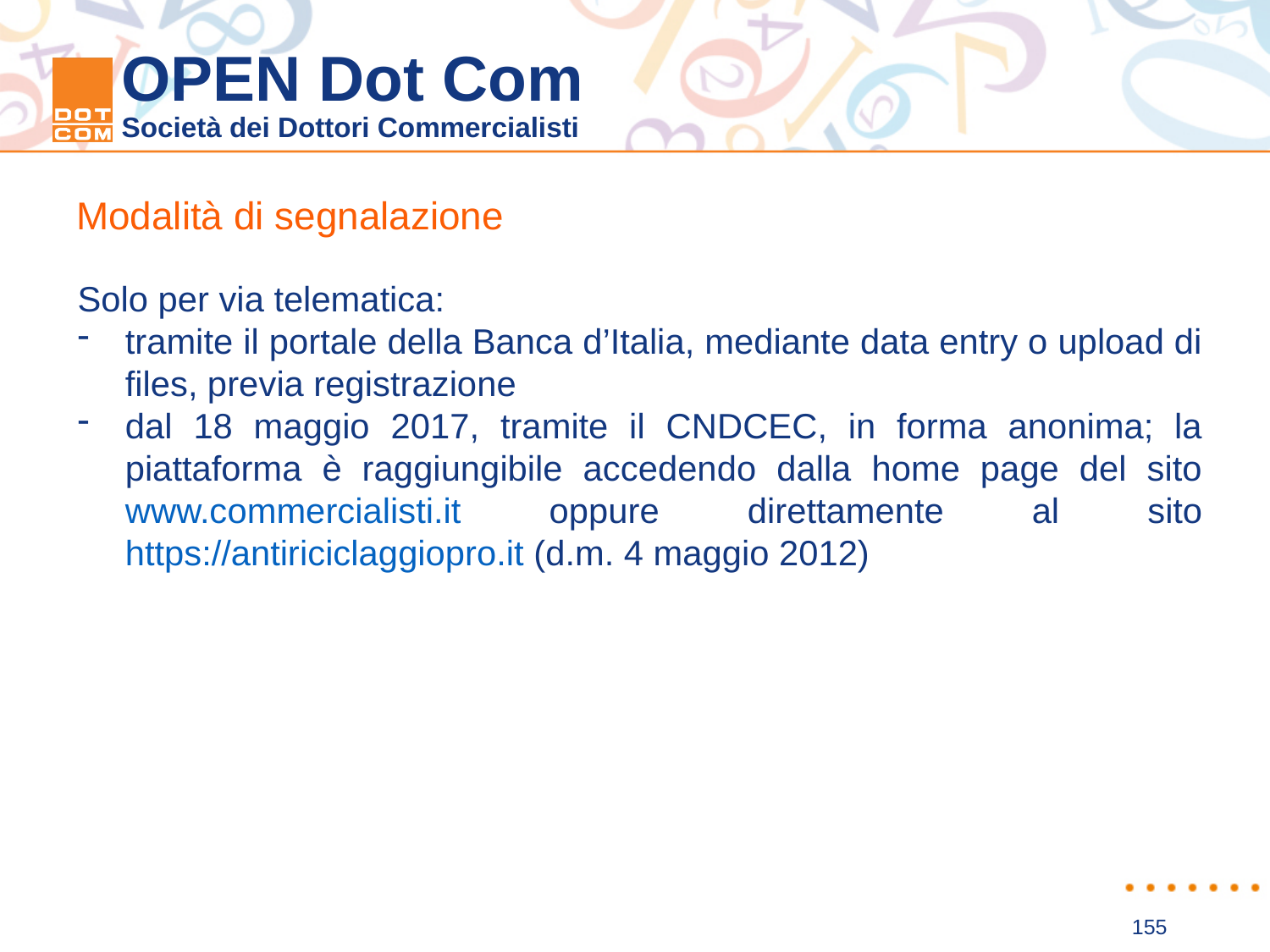

Modalità di segnalazione
Solo per via telematica:
tramite il portale della Banca d’Italia, mediante data entry o upload di files, previa registrazione
dal 18 maggio 2017, tramite il CNDCEC, in forma anonima; la piattaforma è raggiungibile accedendo dalla home page del sito www.commercialisti.it oppure direttamente al sito https://antiriciclaggiopro.it (d.m. 4 maggio 2012)